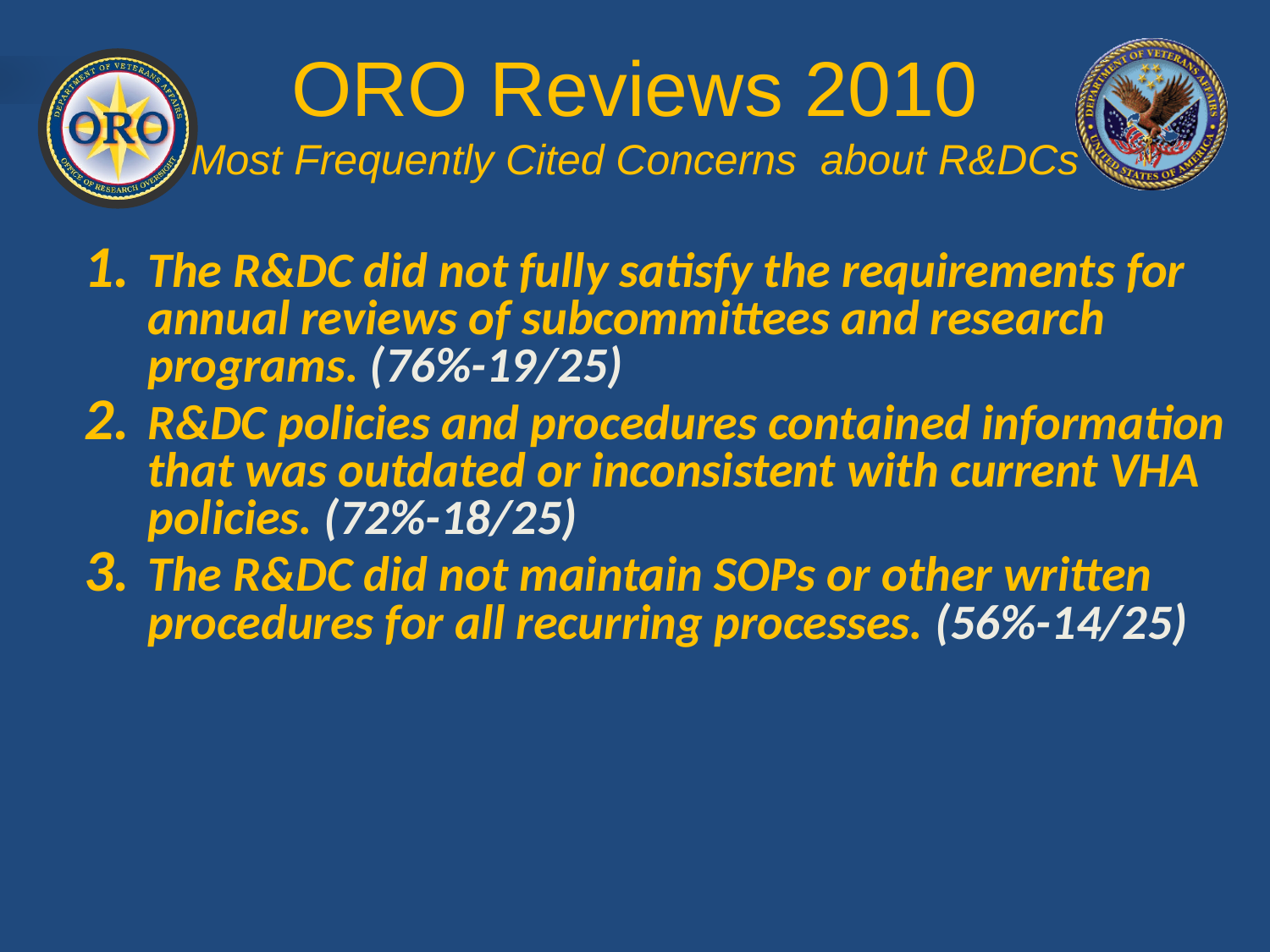

# ORO Reviews 2010 Most Frequently Cited Concerns  about R&DCs
The R&DC did not fully satisfy the requirements for annual reviews of subcommittees and research programs. (76%-19/25)
R&DC policies and procedures contained information that was outdated or inconsistent with current VHA policies. (72%-18/25)
The R&DC did not maintain SOPs or other written procedures for all recurring processes. (56%-14/25)